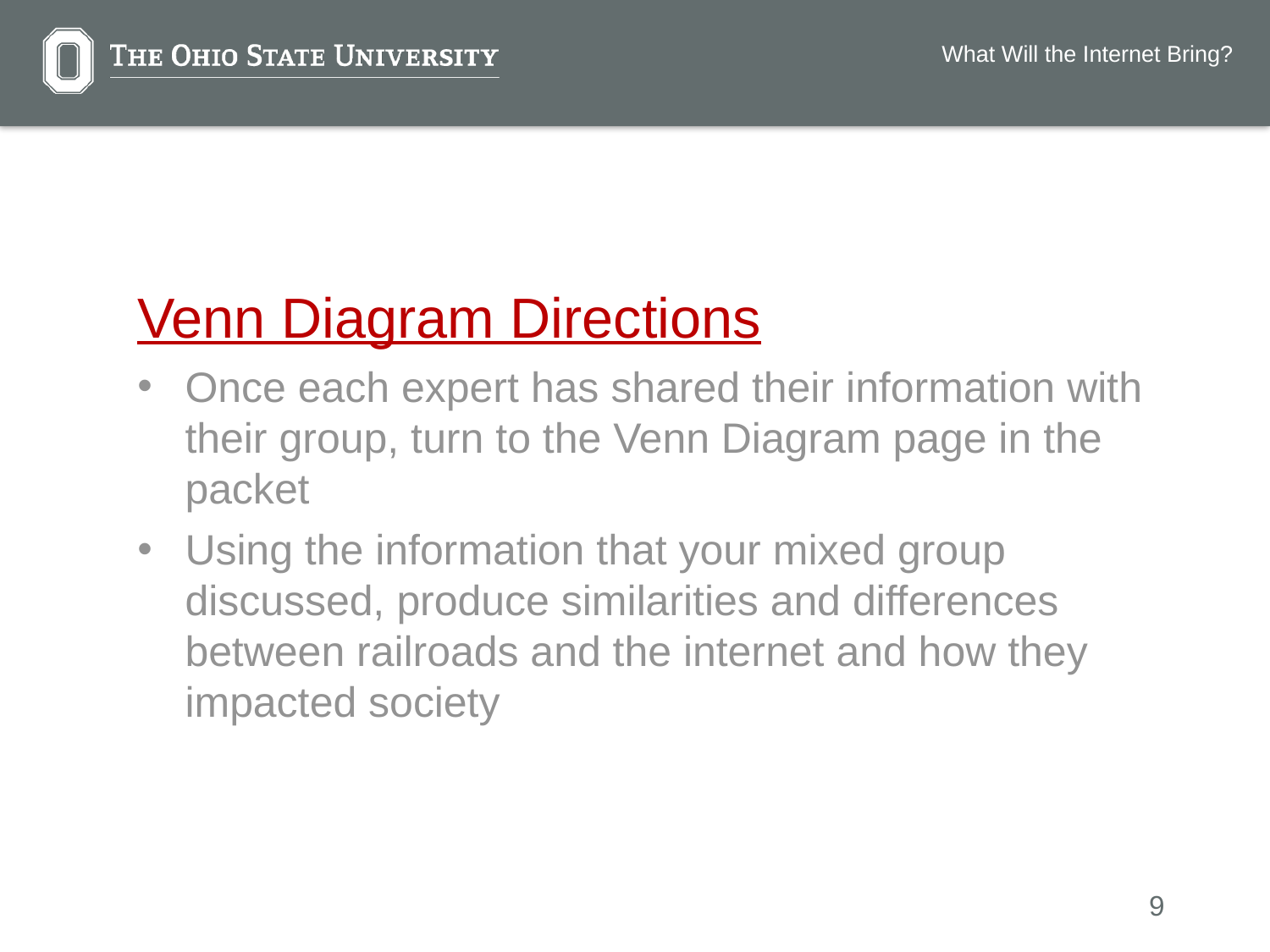

What Will the Internet Bring?

Venn Diagram Directions
Once each expert has shared their information with their group, turn to the Venn Diagram page in the packet
Using the information that your mixed group discussed, produce similarities and differences between railroads and the internet and how they impacted society